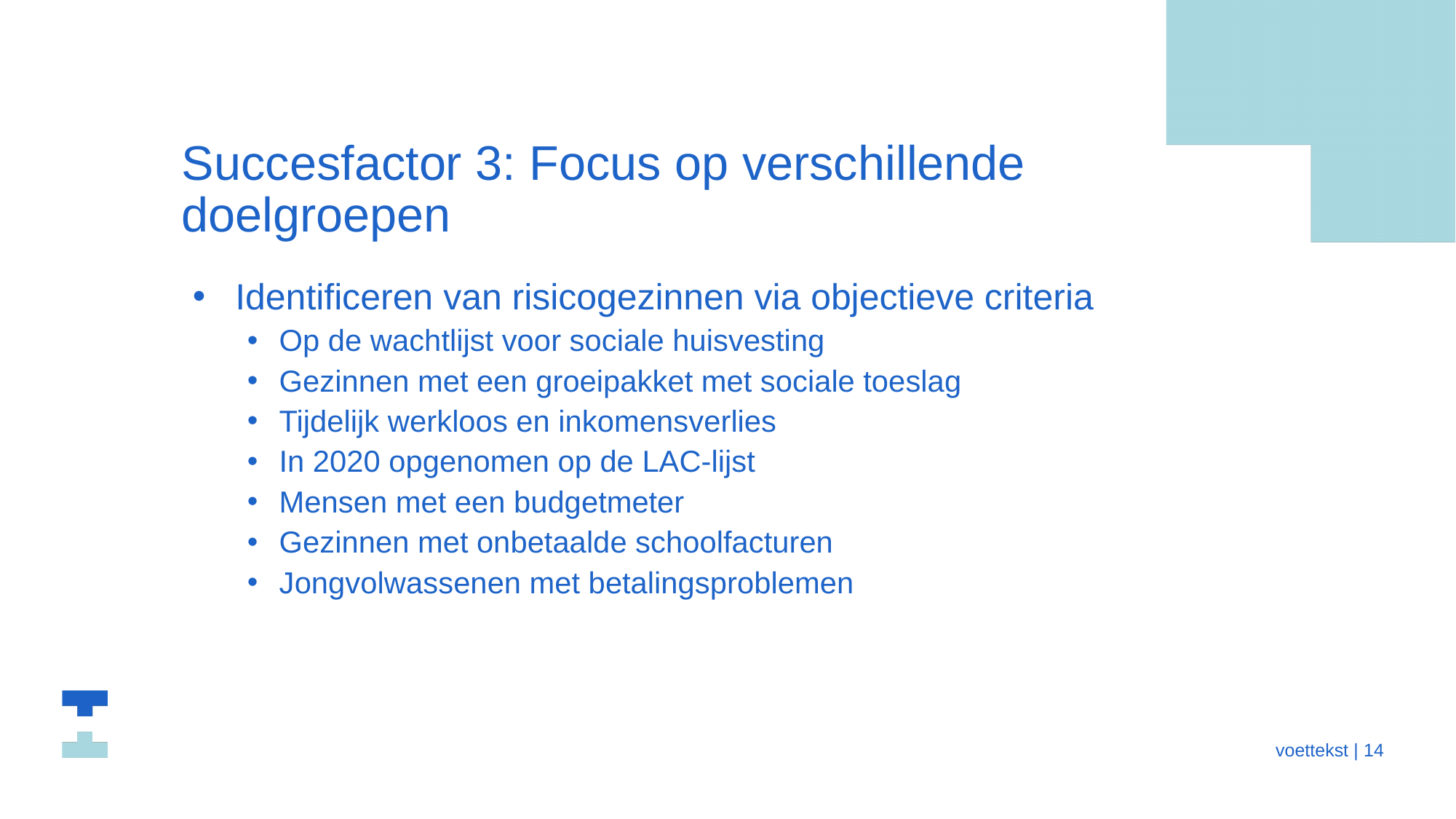

# Succesfactor 3: Focus op verschillende doelgroepen
Identificeren van risicogezinnen via objectieve criteria
Op de wachtlijst voor sociale huisvesting
Gezinnen met een groeipakket met sociale toeslag
Tijdelijk werkloos en inkomensverlies
In 2020 opgenomen op de LAC-lijst
Mensen met een budgetmeter
Gezinnen met onbetaalde schoolfacturen
Jongvolwassenen met betalingsproblemen
 voettekst | 14